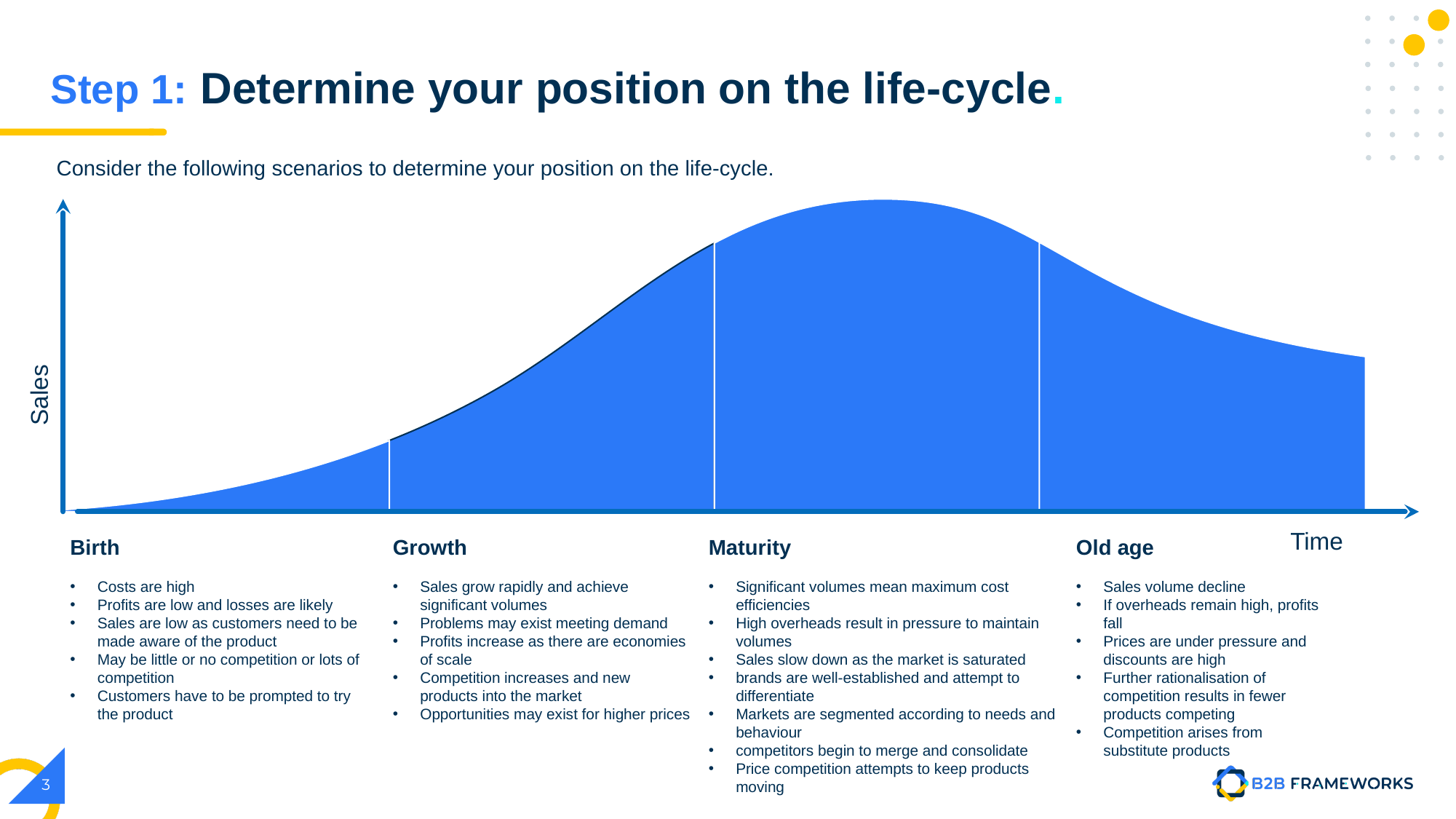

# Step 1: Determine your position on the life-cycle.
Consider the following scenarios to determine your position on the life-cycle.

Sales

Time
Birth

Costs are high
Profits are low and losses are likely
Sales are low as customers need to be made aware of the product
May be little or no competition or lots of competition
Customers have to be prompted to try the product

Growth

Sales grow rapidly and achieve significant volumes
Problems may exist meeting demand
Profits increase as there are economies of scale
Competition increases and new products into the market
Opportunities may exist for higher prices

Maturity

Significant volumes mean maximum cost efficiencies
High overheads result in pressure to maintain volumes
Sales slow down as the market is saturated
brands are well-established and attempt to differentiate
Markets are segmented according to needs and behaviour
competitors begin to merge and consolidate
Price competition attempts to keep products moving
Old age

Sales volume decline
If overheads remain high, profits fall
Prices are under pressure and discounts are high
Further rationalisation of competition results in fewer products competing
Competition arises from substitute products
3